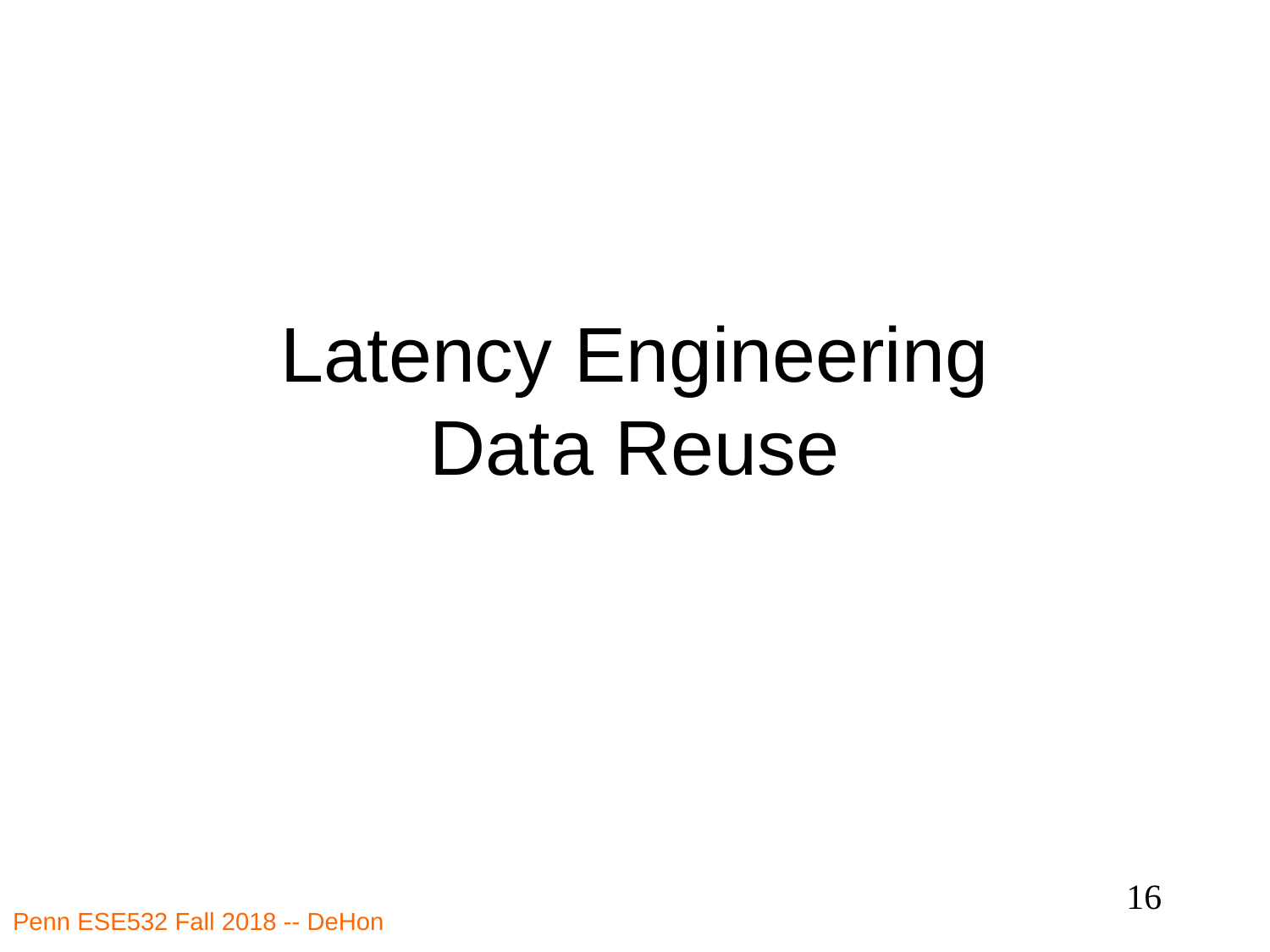

# Latency Engineering Data Reuse

16
Penn ESE532 Fall 2018 -- DeHon